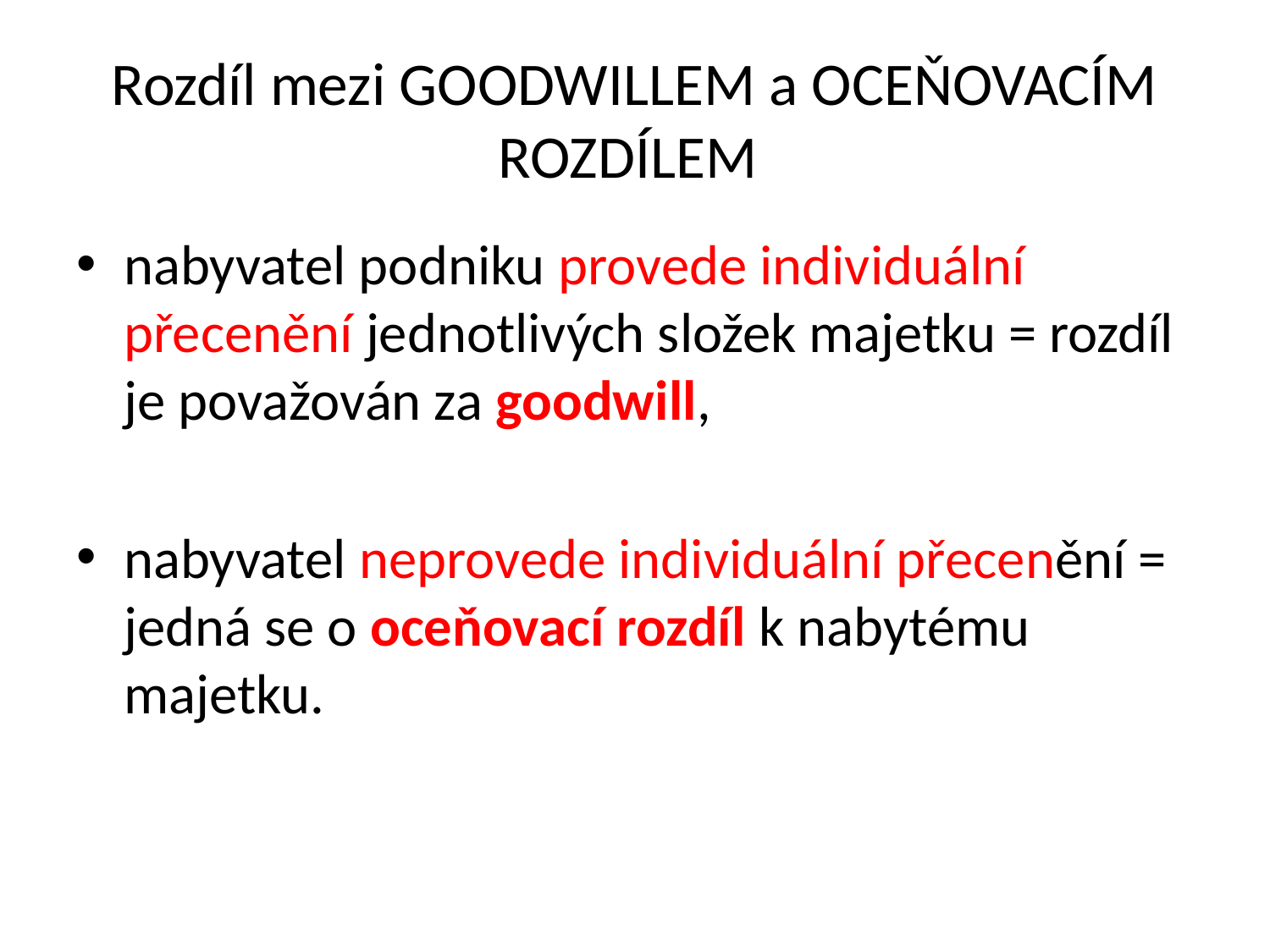

# Rozdíl mezi GOODWILLEM a OCEŇOVACÍM ROZDÍLEM
nabyvatel podniku provede individuální přecenění jednotlivých složek majetku = rozdíl je považován za goodwill,

nabyvatel neprovede individuální přecenění = jedná se o oceňovací rozdíl k nabytému majetku.